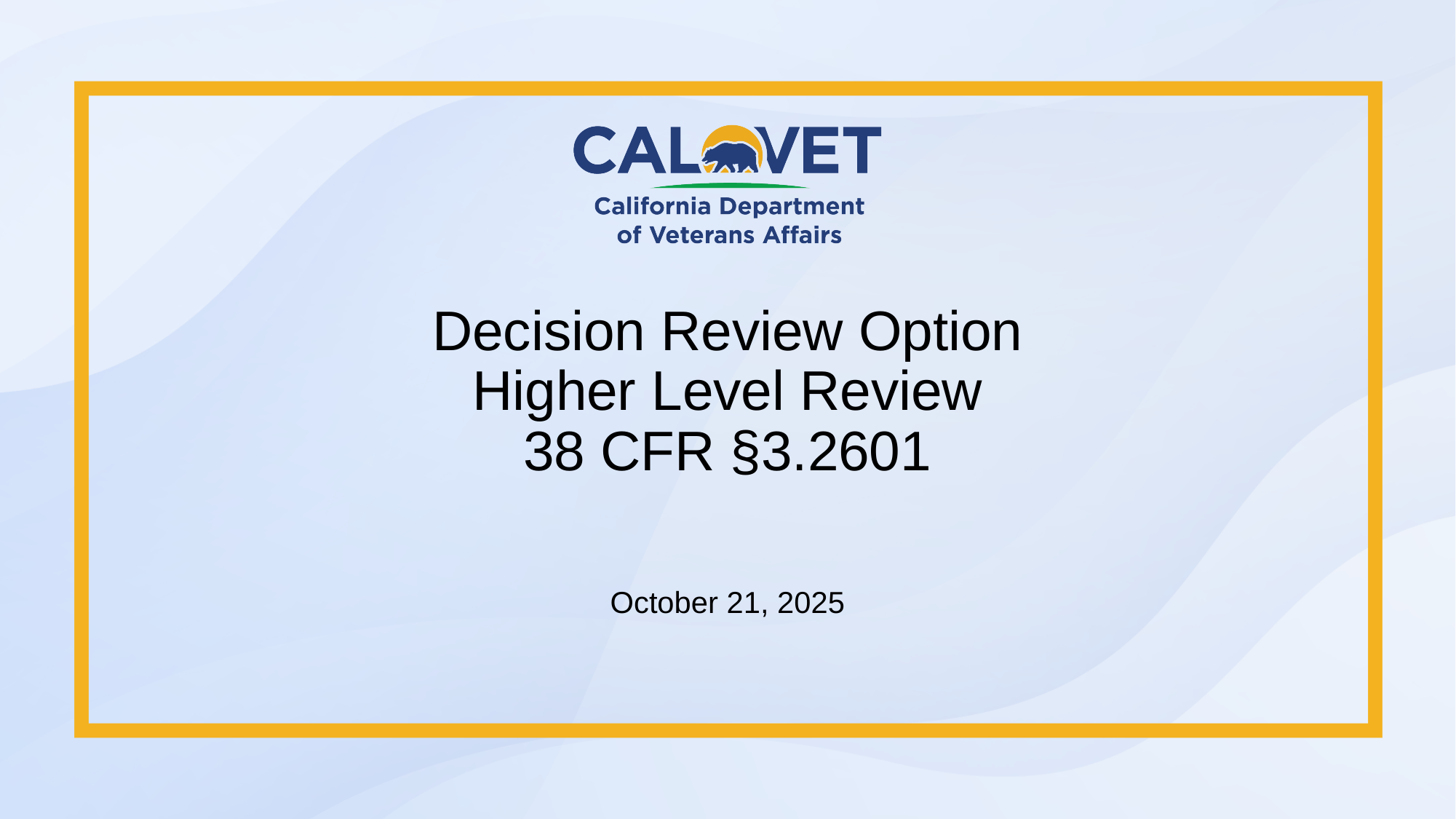

# Decision Review Option Higher Level Review 38 CFR §3.2601

October 21, 2025